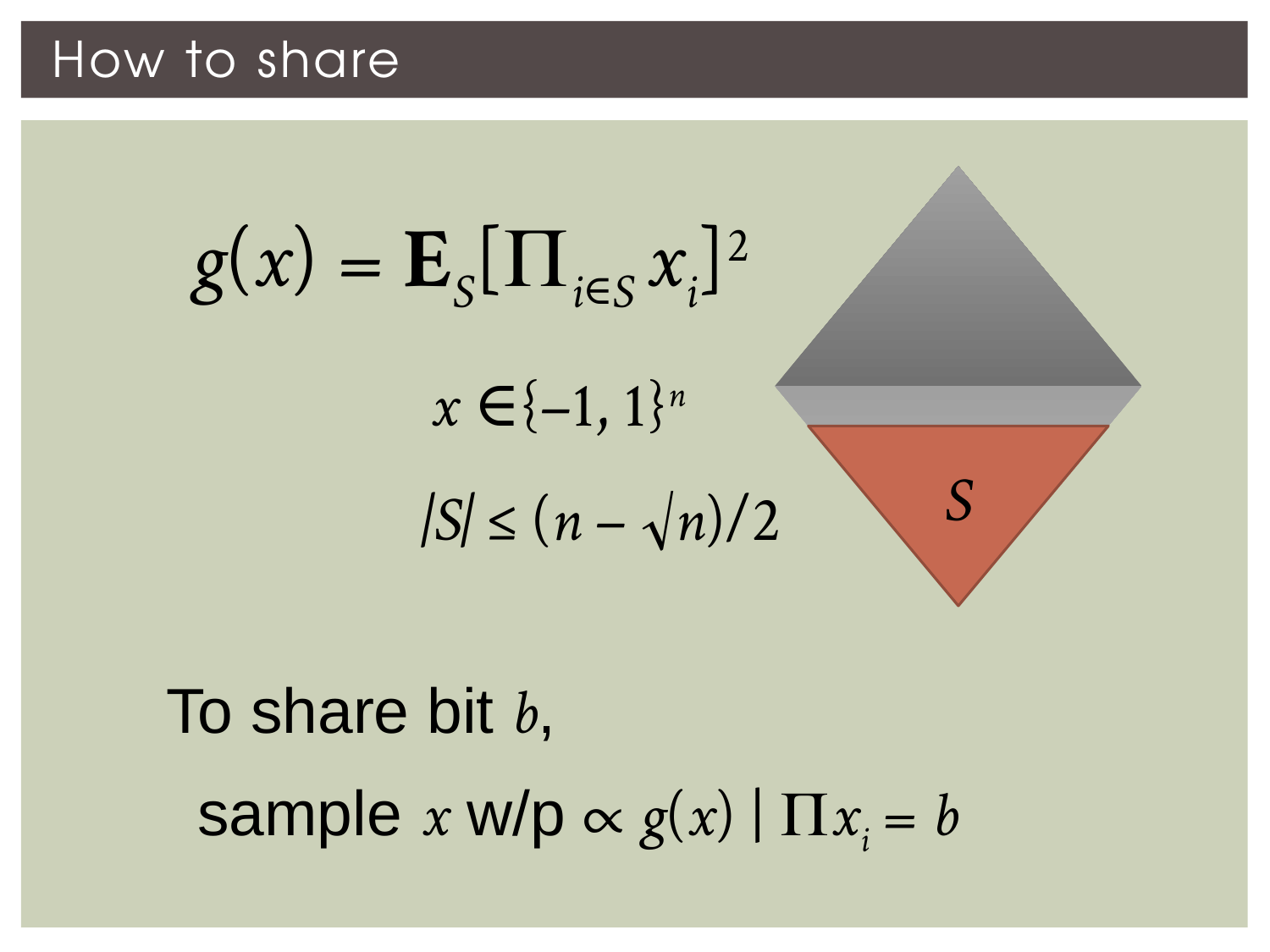

# How to share

g(x) = ES[Πi∈S xi]2
x ∈{–1, 1}n

S
|S| ≤ (n – √n)/2
To share bit b,
sample x w/p ∝ g(x) | Πxi = b